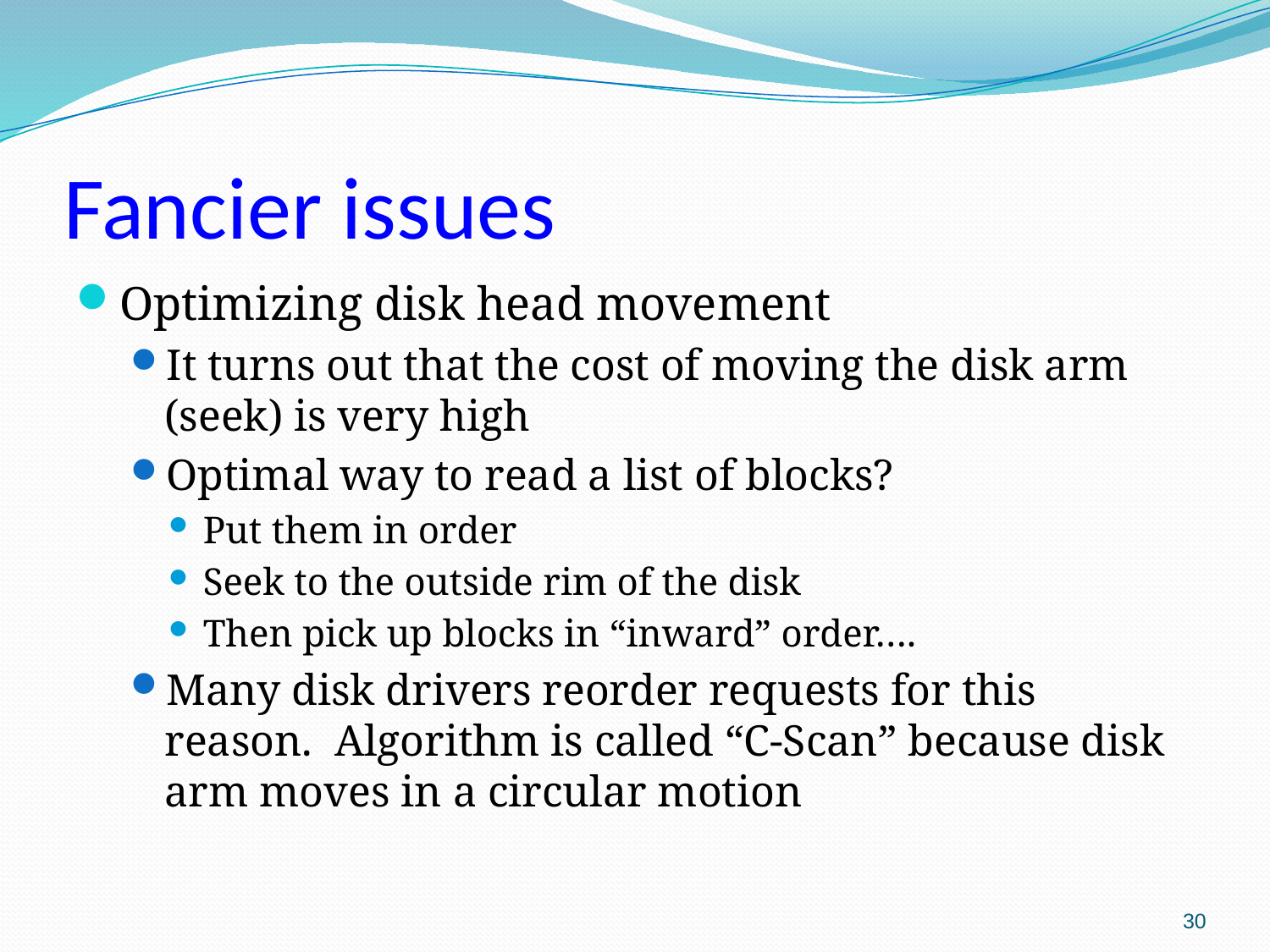

# Fancier issues
Optimizing disk head movement
It turns out that the cost of moving the disk arm (seek) is very high
Optimal way to read a list of blocks?
Put them in order
Seek to the outside rim of the disk
Then pick up blocks in “inward” order….
Many disk drivers reorder requests for this reason.  Algorithm is called “C-Scan” because disk arm moves in a circular motion
30